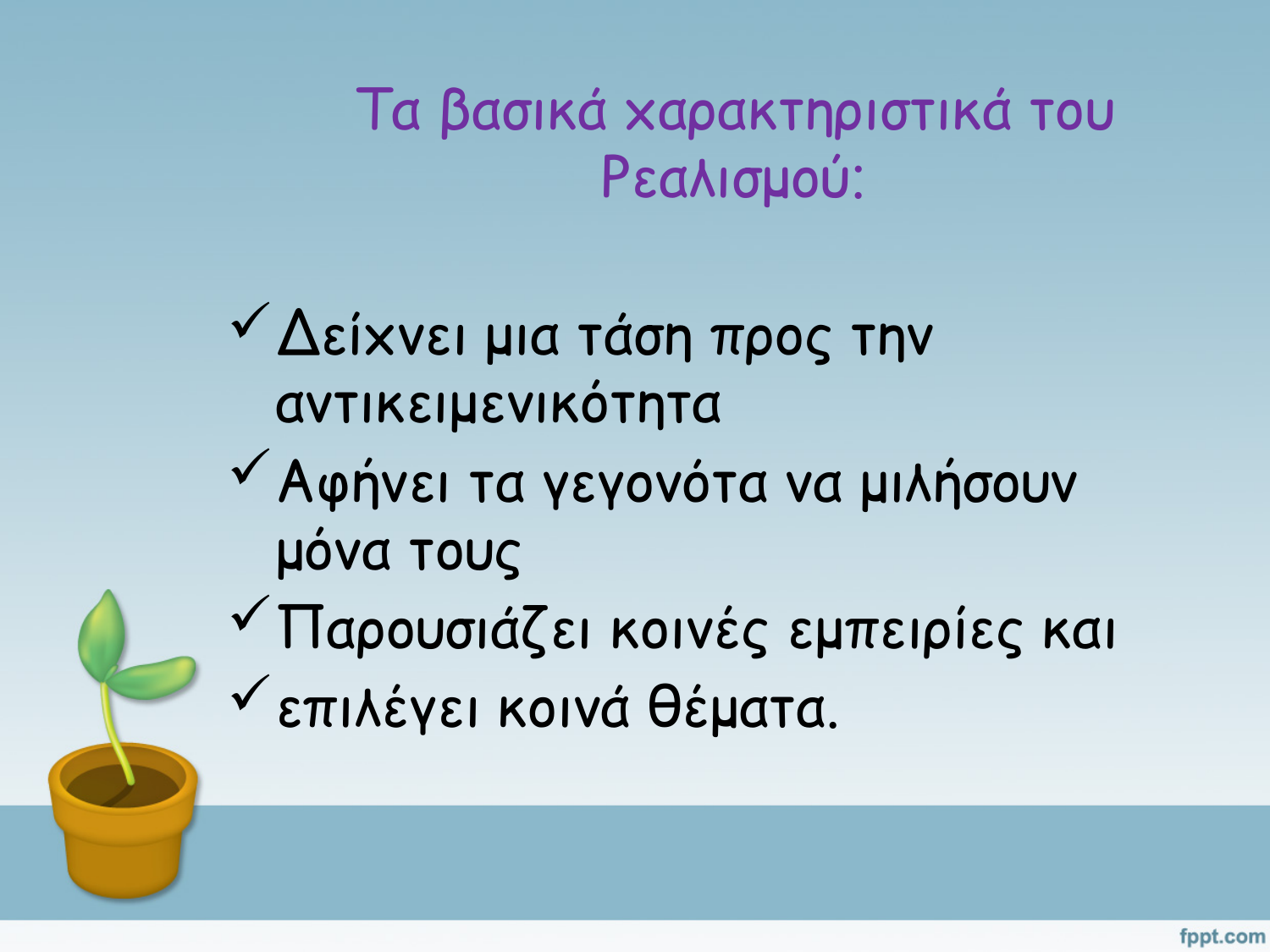

Τα βασικά χαρακτηριστικά του Ρεαλισμού:

Δείχνει μια τάση προς την αντικειμενικότητα
Αφήνει τα γεγονότα να μιλήσουν μόνα τους
Παρουσιάζει κοινές εμπειρίες και
επιλέγει κοινά θέματα.